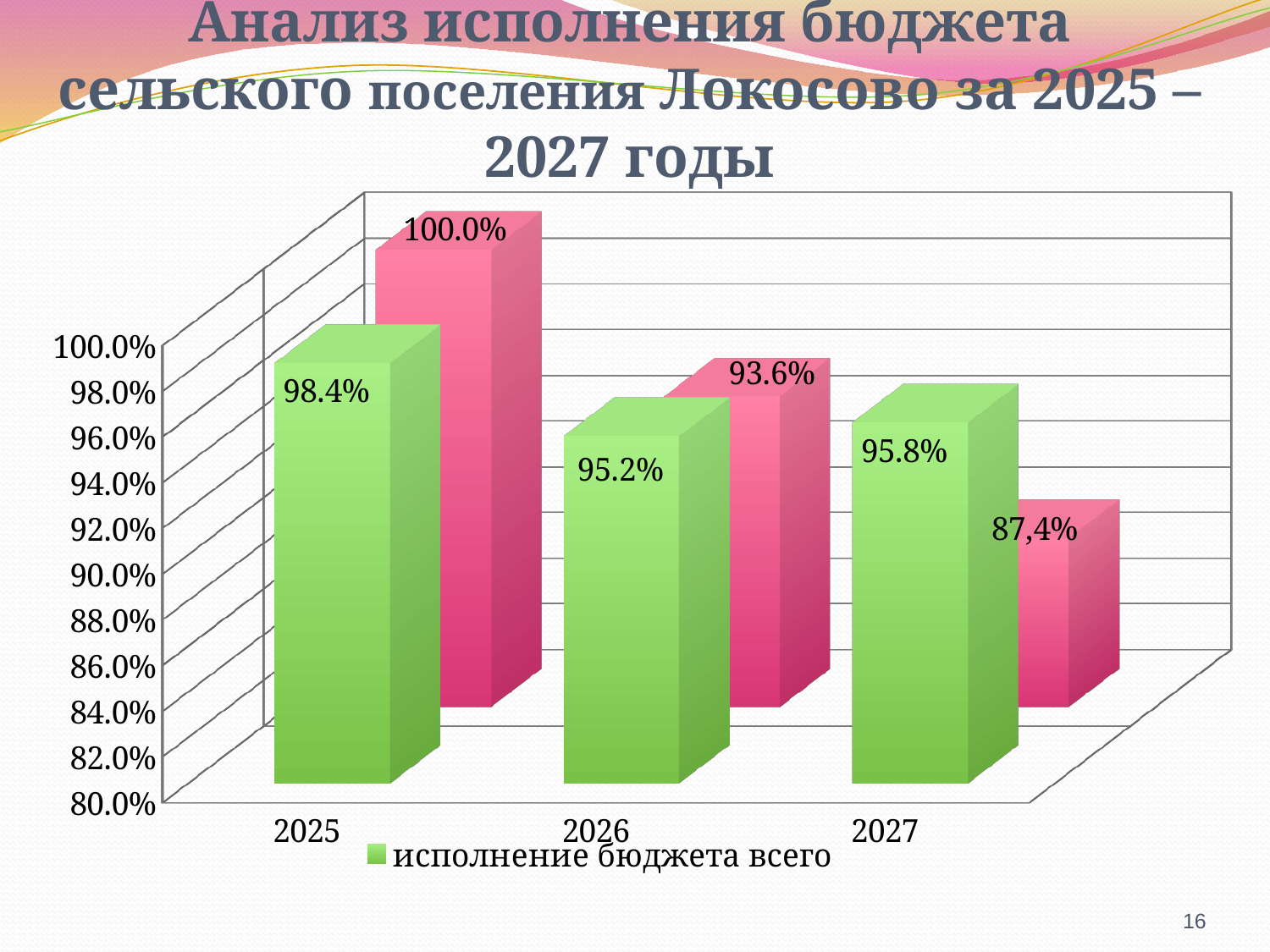

# Анализ исполнения бюджета сельского поселения Локосово за 2025 – 2027 годы

[unsupported chart]

16